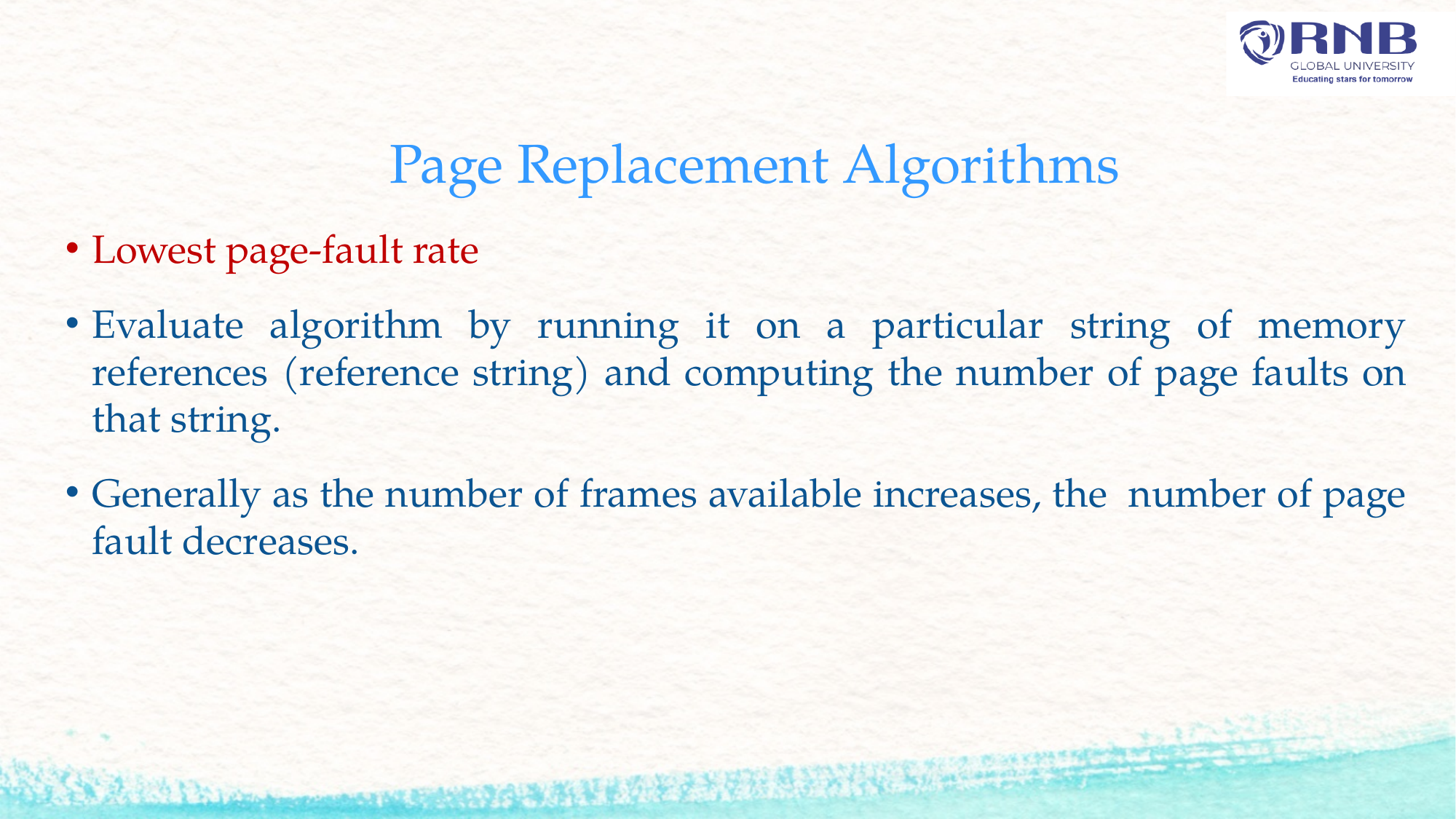

# Page Replacement Algorithms
Lowest page-fault rate
Evaluate algorithm by running it on a particular string of memory references (reference string) and computing the number of page faults on that string.
Generally as the number of frames available increases, the  number of page fault decreases.